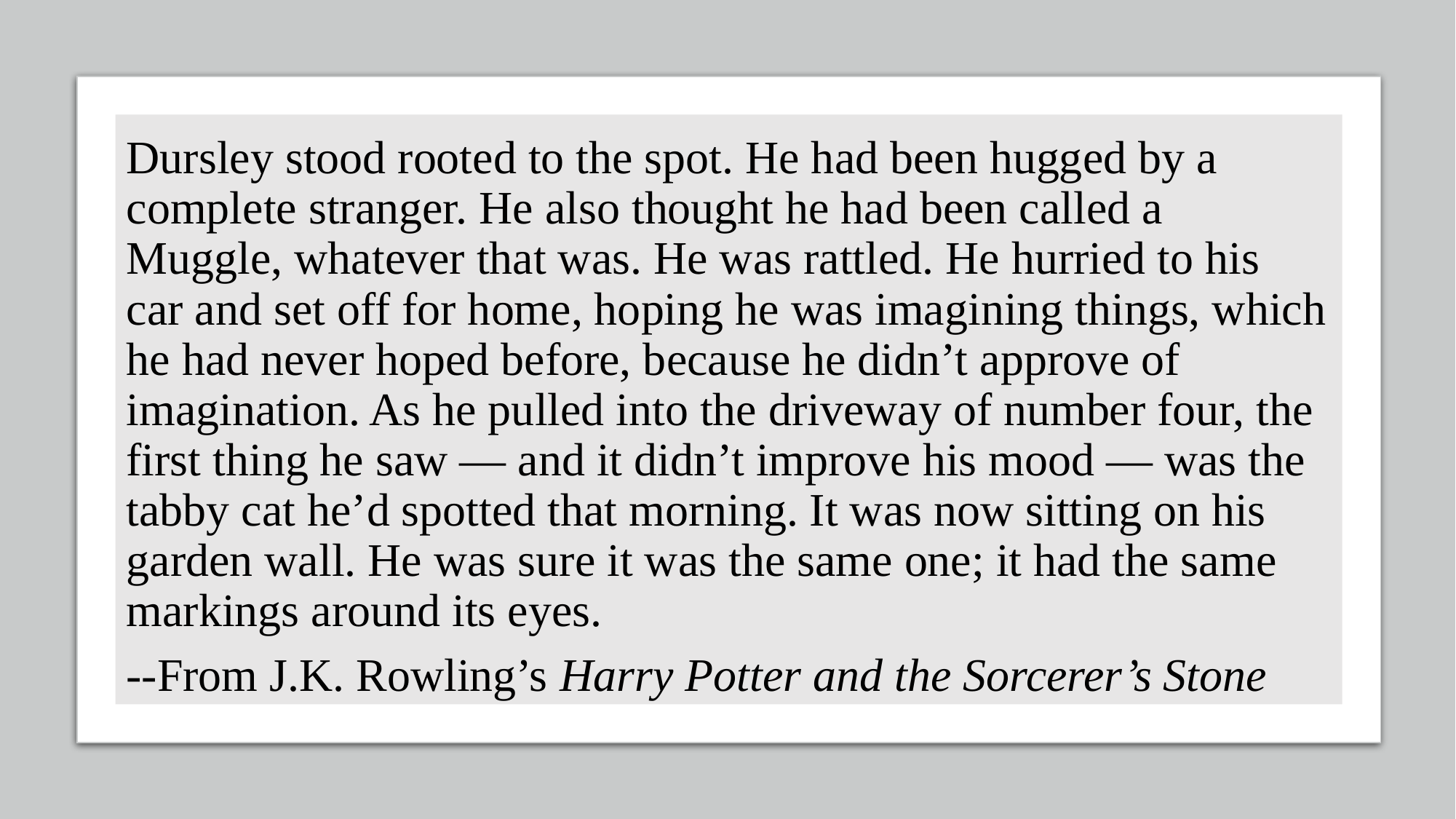

Dursley stood rooted to the spot. He had been hugged by a complete stranger. He also thought he had been called a Muggle, whatever that was. He was rattled. He hurried to his car and set off for home, hoping he was imagining things, which he had never hoped before, because he didn’t approve of imagination. As he pulled into the driveway of number four, the first thing he saw — and it didn’t improve his mood — was the tabby cat he’d spotted that morning. It was now sitting on his garden wall. He was sure it was the same one; it had the same markings around its eyes.
--From J.K. Rowling’s Harry Potter and the Sorcerer’s Stone